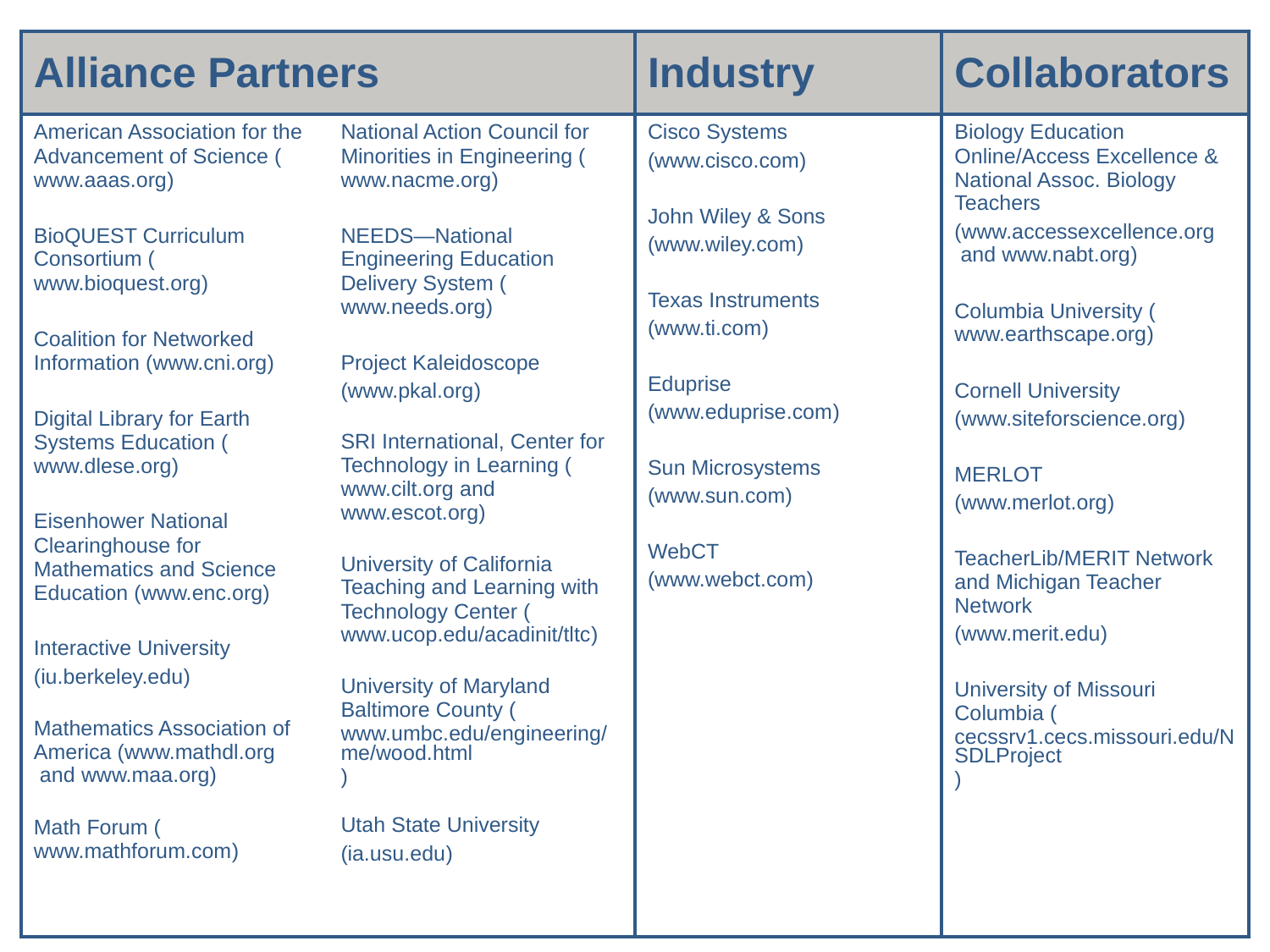

| Alliance Partners |  | Industry | Collaborators |
| --- | --- | --- | --- |
| American Association for the Advancement of Science (www.aaas.org) BioQUEST Curriculum Consortium (www.bioquest.org) Coalition for Networked Information (www.cni.org) Digital Library for Earth Systems Education (www.dlese.org) Eisenhower National Clearinghouse for Mathematics and Science Education (www.enc.org) Interactive University (iu.berkeley.edu) Mathematics Association of America (www.mathdl.org and www.maa.org) Math Forum (www.mathforum.com) | National Action Council for Minorities in Engineering (www.nacme.org) NEEDS—National Engineering Education Delivery System (www.needs.org) Project Kaleidoscope (www.pkal.org) SRI International, Center for Technology in Learning (www.cilt.org and www.escot.org) University of California Teaching and Learning with Technology Center (www.ucop.edu/acadinit/tltc) University of Maryland Baltimore County (www.umbc.edu/engineering/me/wood.html) Utah State University (ia.usu.edu) | Cisco Systems (www.cisco.com) John Wiley & Sons (www.wiley.com) Texas Instruments (www.ti.com) Eduprise (www.eduprise.com) Sun Microsystems (www.sun.com) WebCT (www.webct.com) | Biology Education Online/Access Excellence & National Assoc. Biology Teachers (www.accessexcellence.org and www.nabt.org) Columbia University (www.earthscape.org) Cornell University (www.siteforscience.org) MERLOT (www.merlot.org) TeacherLib/MERIT Network and Michigan Teacher Network (www.merit.edu) University of Missouri Columbia (cecssrv1.cecs.missouri.edu/NSDLProject) |